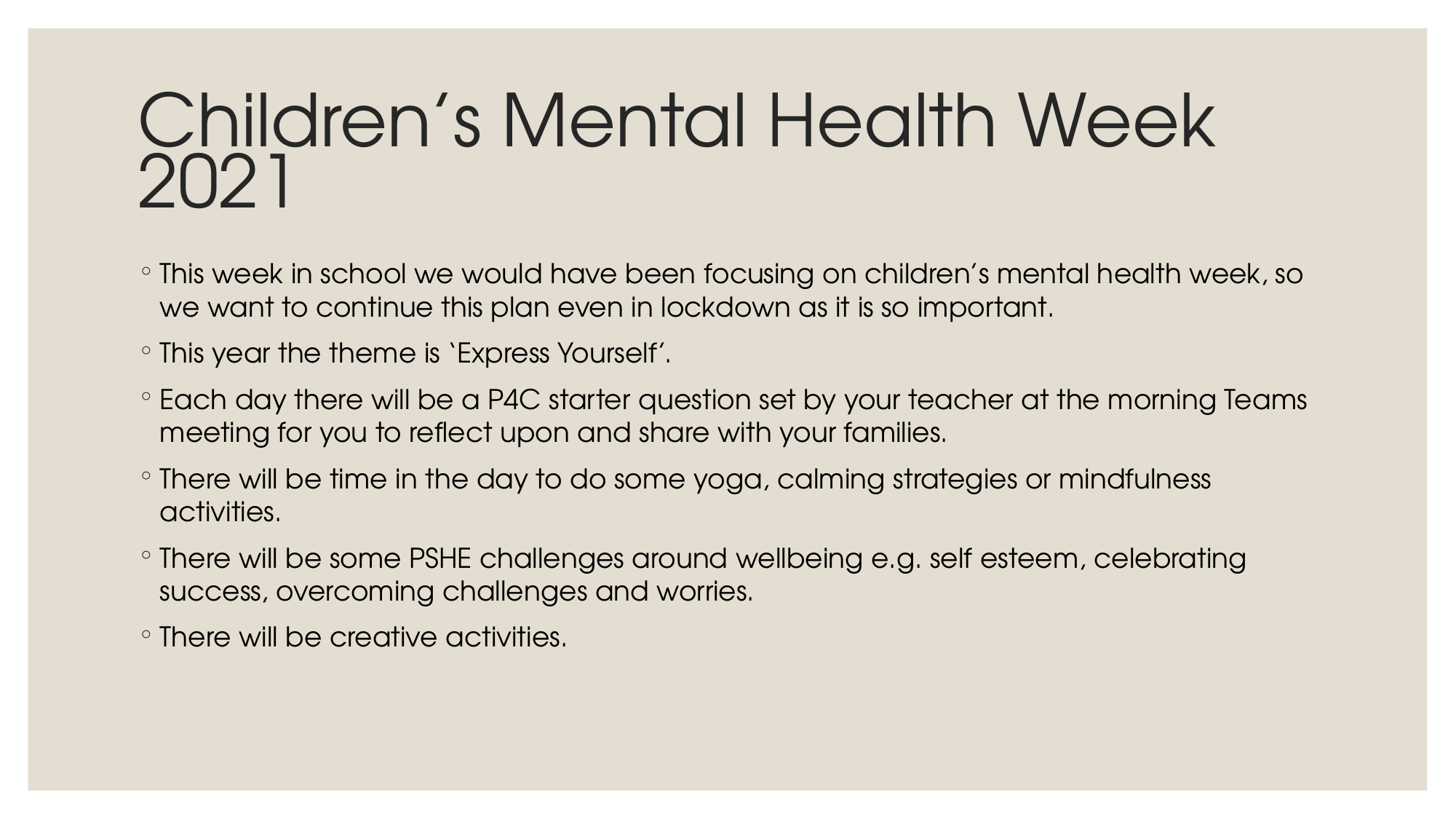

# Children’s Mental Health Week 2021
This week in school we would have been focusing on children’s mental health week, so we want to continue this plan even in lockdown as it is so important.
This year the theme is ‘Express Yourself’.
Each day there will be a P4C starter question set by your teacher at the morning Teams meeting for you to reflect upon and share with your families.
There will be time in the day to do some yoga, calming strategies or mindfulness activities.
There will be some PSHE challenges around wellbeing e.g. self esteem, celebrating success, overcoming challenges and worries.
There will be creative activities.